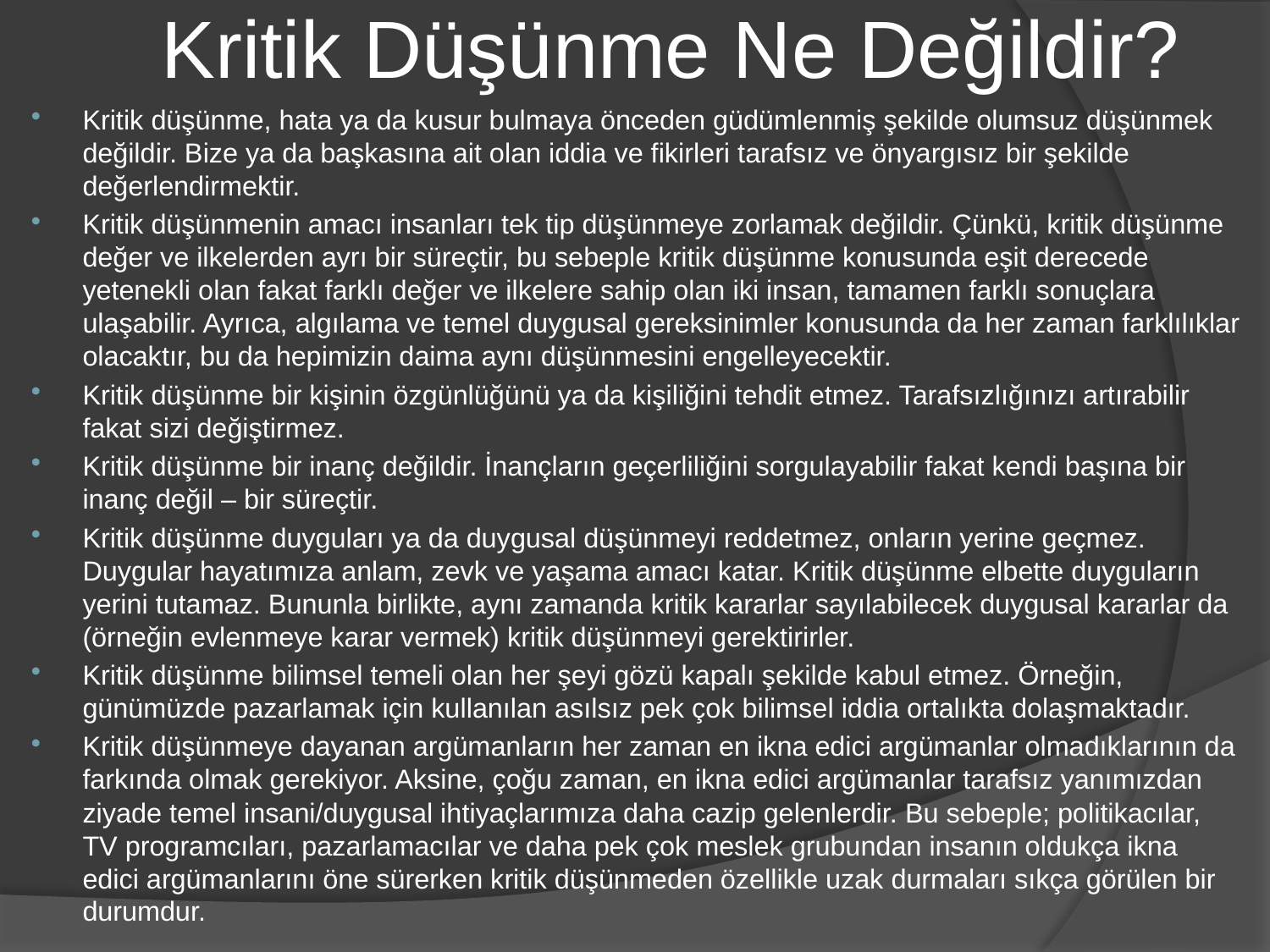

# Kritik Düşünme Ne Değildir?
Kritik düşünme, hata ya da kusur bulmaya önceden güdümlenmiş şekilde olumsuz düşünmek değildir. Bize ya da başkasına ait olan iddia ve fikirleri tarafsız ve önyargısız bir şekilde değerlendirmektir.
Kritik düşünmenin amacı insanları tek tip düşünmeye zorlamak değildir. Çünkü, kritik düşünme değer ve ilkelerden ayrı bir süreçtir, bu sebeple kritik düşünme konusunda eşit derecede yetenekli olan fakat farklı değer ve ilkelere sahip olan iki insan, tamamen farklı sonuçlara ulaşabilir. Ayrıca, algılama ve temel duygusal gereksinimler konusunda da her zaman farklılıklar olacaktır, bu da hepimizin daima aynı düşünmesini engelleyecektir.
Kritik düşünme bir kişinin özgünlüğünü ya da kişiliğini tehdit etmez. Tarafsızlığınızı artırabilir fakat sizi değiştirmez.
Kritik düşünme bir inanç değildir. İnançların geçerliliğini sorgulayabilir fakat kendi başına bir inanç değil – bir süreçtir.
Kritik düşünme duyguları ya da duygusal düşünmeyi reddetmez, onların yerine geçmez. Duygular hayatımıza anlam, zevk ve yaşama amacı katar. Kritik düşünme elbette duyguların yerini tutamaz. Bununla birlikte, aynı zamanda kritik kararlar sayılabilecek duygusal kararlar da (örneğin evlenmeye karar vermek) kritik düşünmeyi gerektirirler.
Kritik düşünme bilimsel temeli olan her şeyi gözü kapalı şekilde kabul etmez. Örneğin, günümüzde pazarlamak için kullanılan asılsız pek çok bilimsel iddia ortalıkta dolaşmaktadır.
Kritik düşünmeye dayanan argümanların her zaman en ikna edici argümanlar olmadıklarının da farkında olmak gerekiyor. Aksine, çoğu zaman, en ikna edici argümanlar tarafsız yanımızdan ziyade temel insani/duygusal ihtiyaçlarımıza daha cazip gelenlerdir. Bu sebeple; politikacılar, TV programcıları, pazarlamacılar ve daha pek çok meslek grubundan insanın oldukça ikna edici argümanlarını öne sürerken kritik düşünmeden özellikle uzak durmaları sıkça görülen bir durumdur.